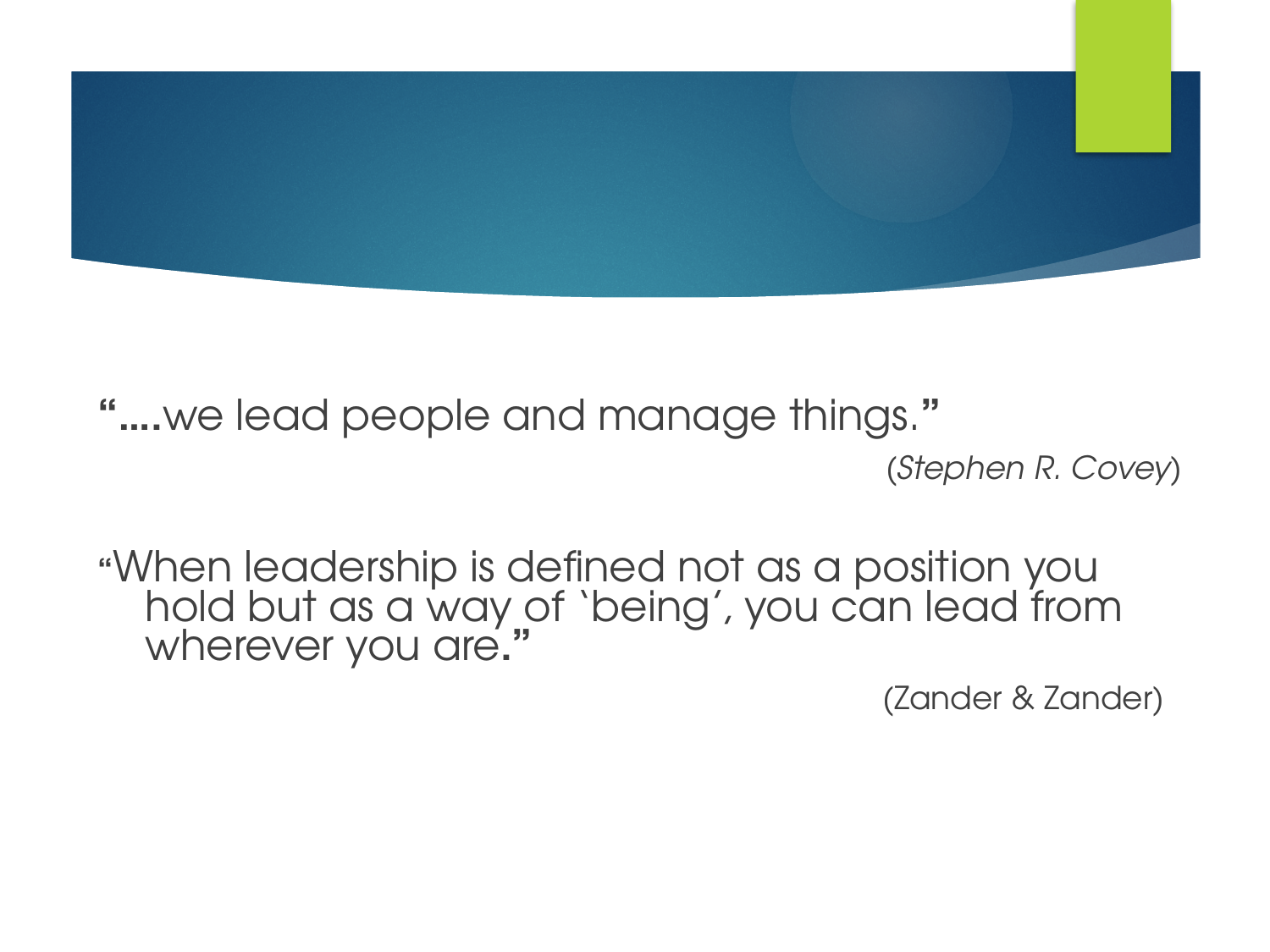

#

“….we lead people and manage things.”
(Stephen R. Covey)

“When leadership is defined not as a position you hold but as a way of ‘being’, you can lead from wherever you are.”
(Zander & Zander)